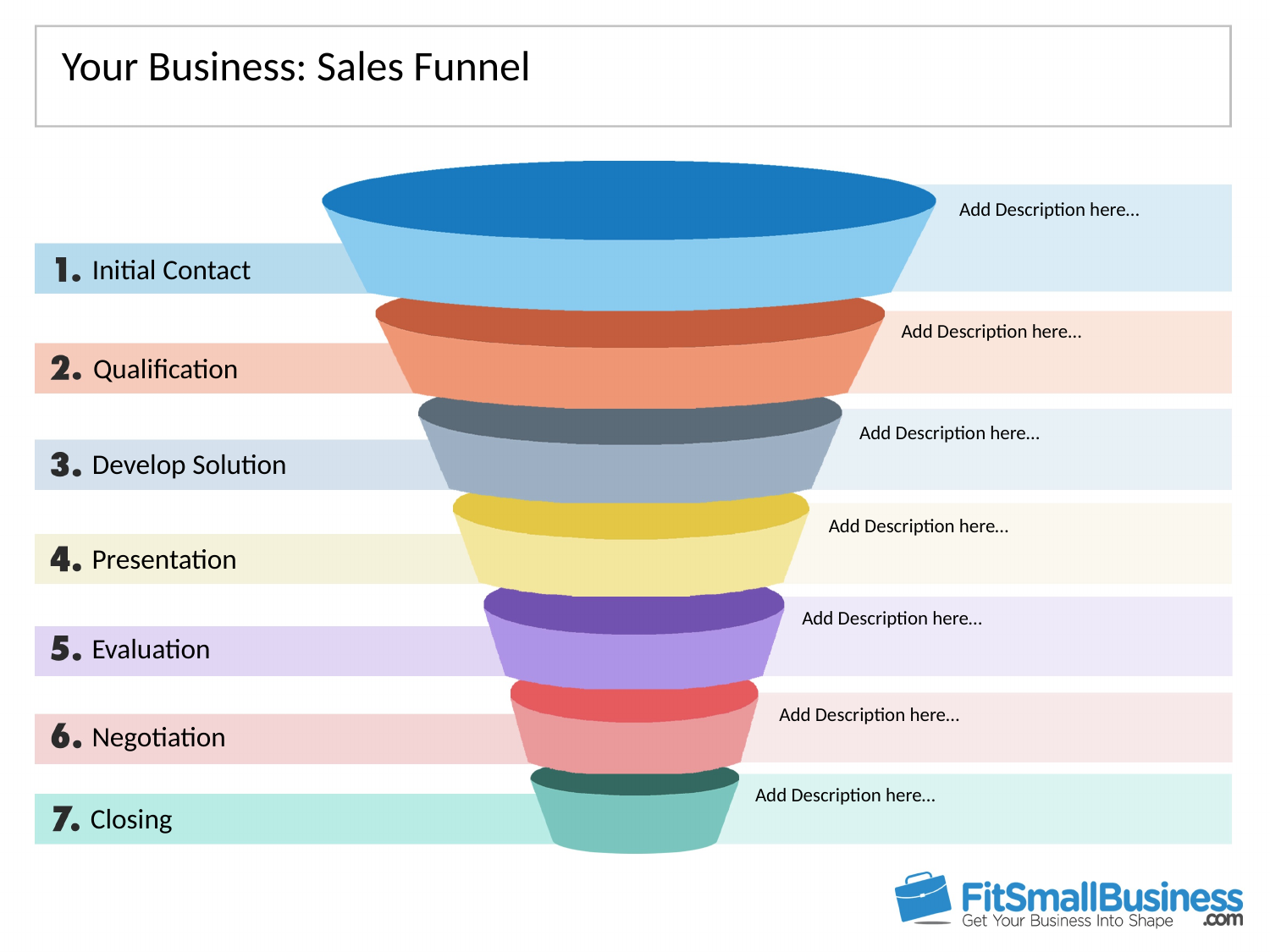

Your Business: Sales Funnel
Add Description here…
Initial Contact
Add Description here…
Qualification
Add Description here…
Develop Solution
Add Description here…
Presentation
Add Description here…
Evaluation
Add Description here…
Negotiation
Add Description here…
Closing